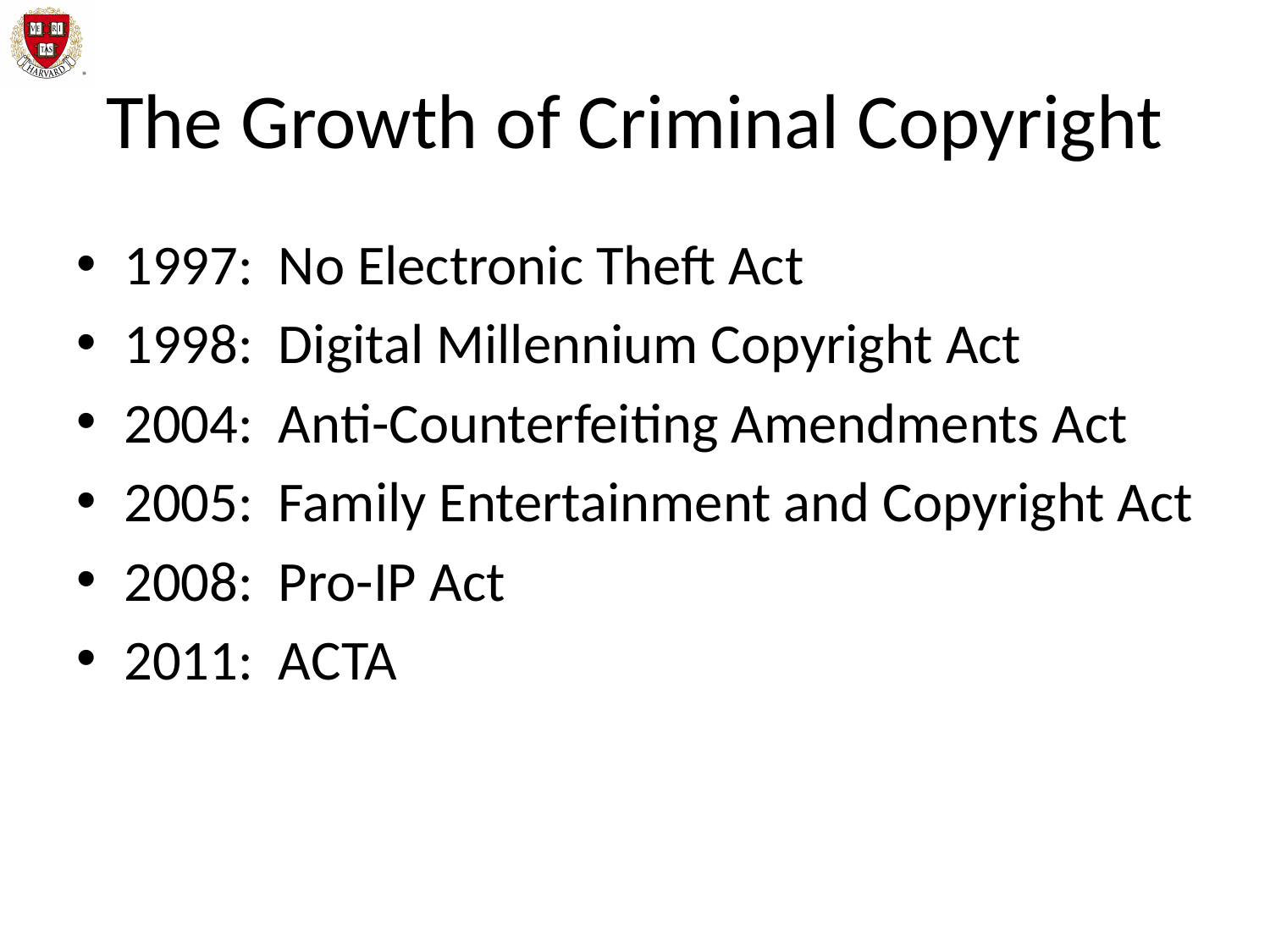

# The Growth of Criminal Copyright
1997:  No Electronic Theft Act
1998:  Digital Millennium Copyright Act
2004:  Anti-Counterfeiting Amendments Act
2005:  Family Entertainment and Copyright Act
2008:  Pro-IP Act
2011:  ACTA